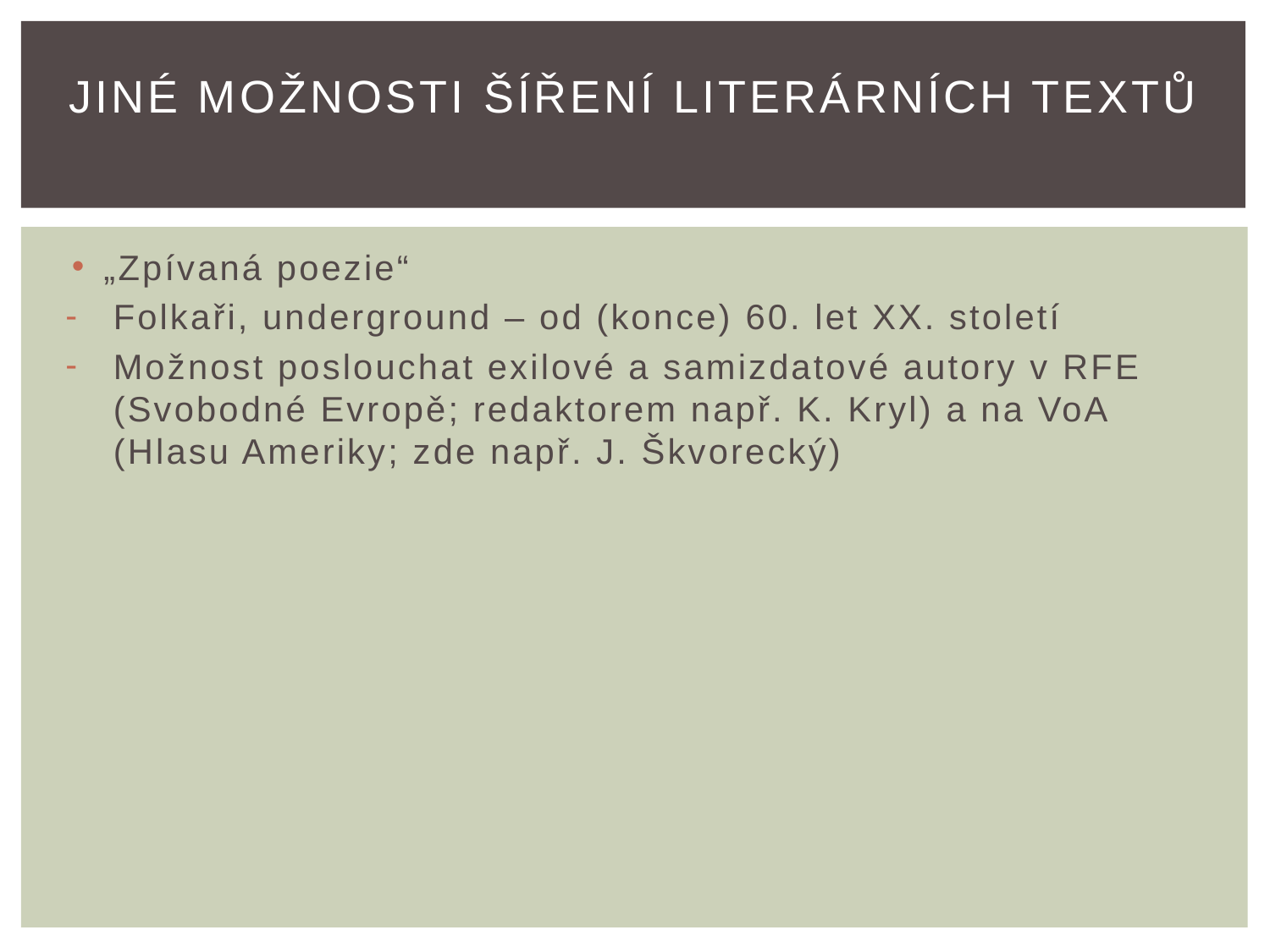

# Jiné možnosti šíření literárních textů
„Zpívaná poezie“
Folkaři, underground – od (konce) 60. let XX. století
Možnost poslouchat exilové a samizdatové autory v RFE (Svobodné Evropě; redaktorem např. K. Kryl) a na VoA (Hlasu Ameriky; zde např. J. Škvorecký)